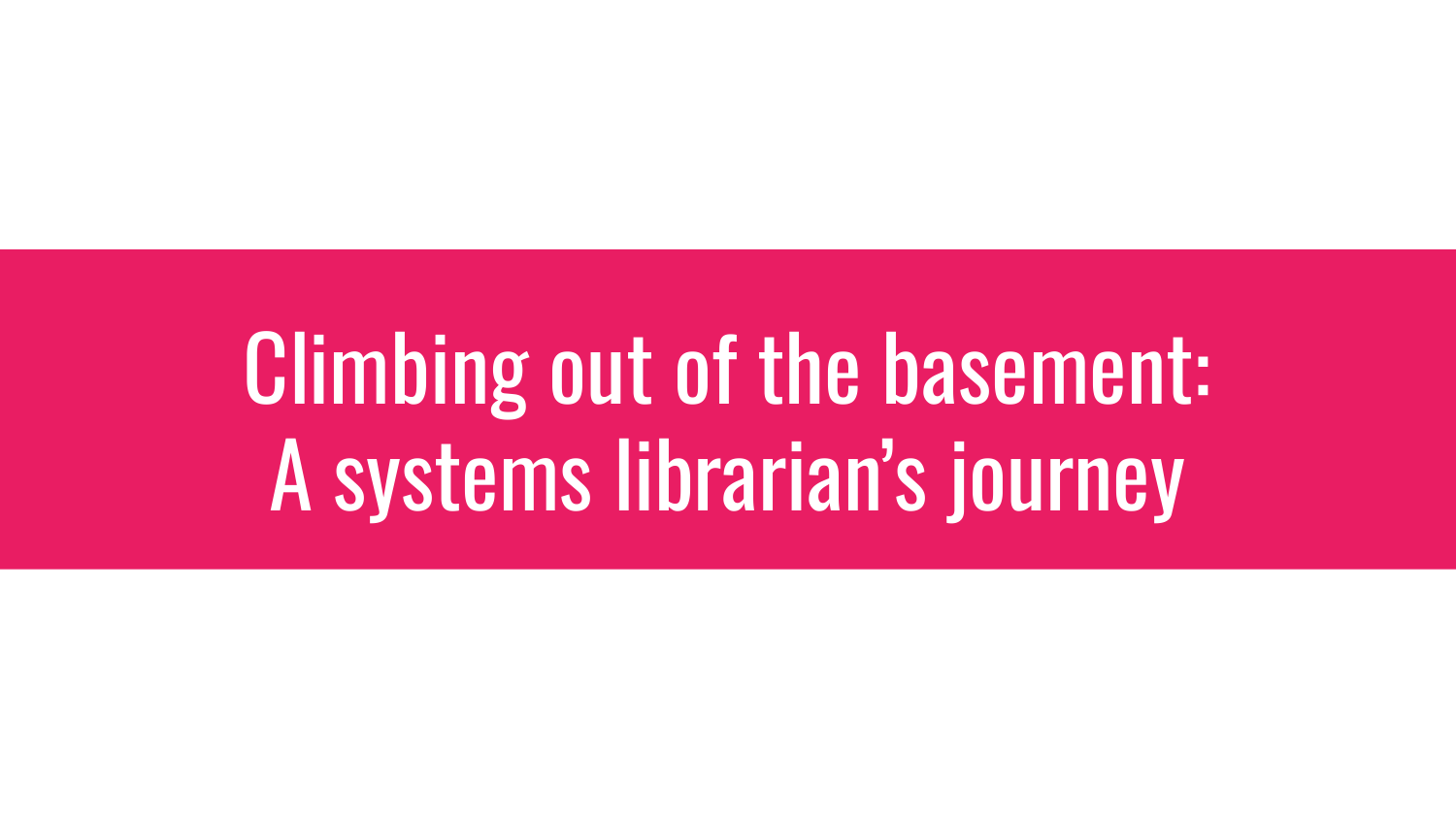

# Climbing out of the basement:
A systems librarian’s journey